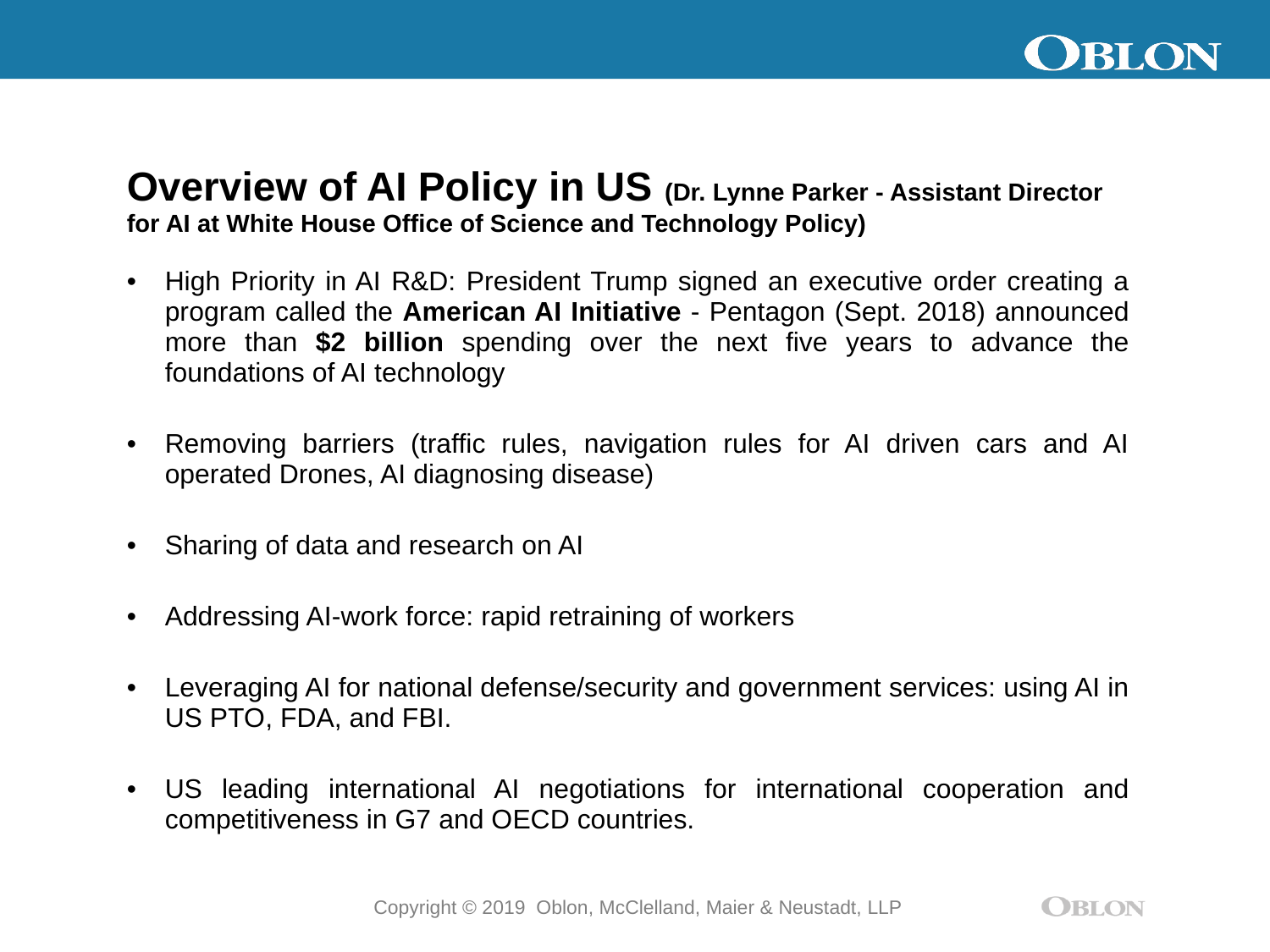

Overview of AI Policy in US (Dr. Lynne Parker - Assistant Director for AI at White House Office of Science and Technology Policy)
High Priority in AI R&D: President Trump signed an executive order creating a program called the American AI Initiative - Pentagon (Sept. 2018) announced more than $2 billion spending over the next five years to advance the foundations of AI technology

Removing barriers (traffic rules, navigation rules for AI driven cars and AI operated Drones, AI diagnosing disease)

Sharing of data and research on AI

Addressing AI-work force: rapid retraining of workers

Leveraging AI for national defense/security and government services: using AI in US PTO, FDA, and FBI.

US leading international AI negotiations for international cooperation and competitiveness in G7 and OECD countries.